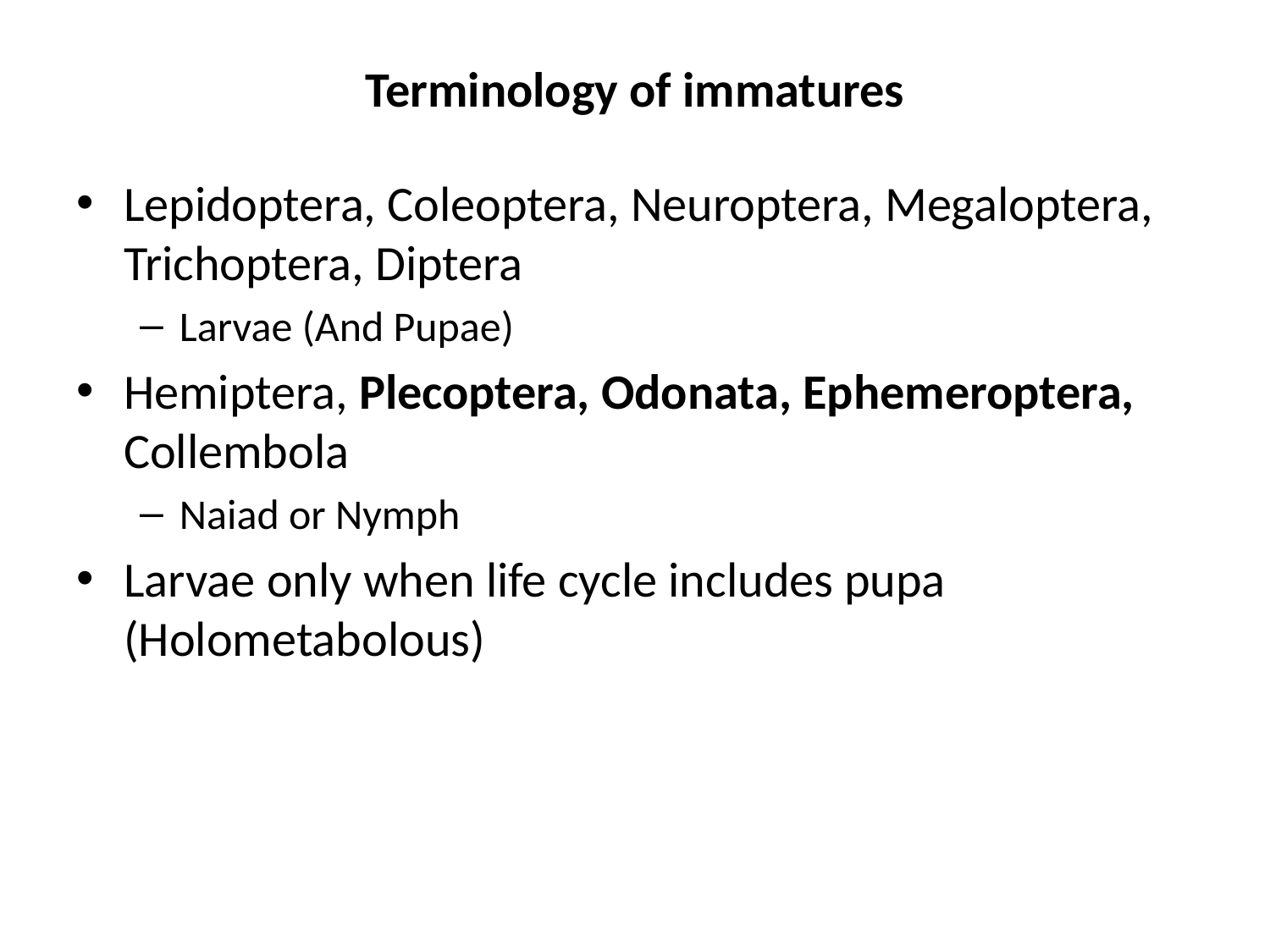

# Terminology of immatures
Lepidoptera, Coleoptera, Neuroptera, Megaloptera, Trichoptera, Diptera
Larvae (And Pupae)
Hemiptera, Plecoptera, Odonata, Ephemeroptera, Collembola
Naiad or Nymph
Larvae only when life cycle includes pupa (Holometabolous)